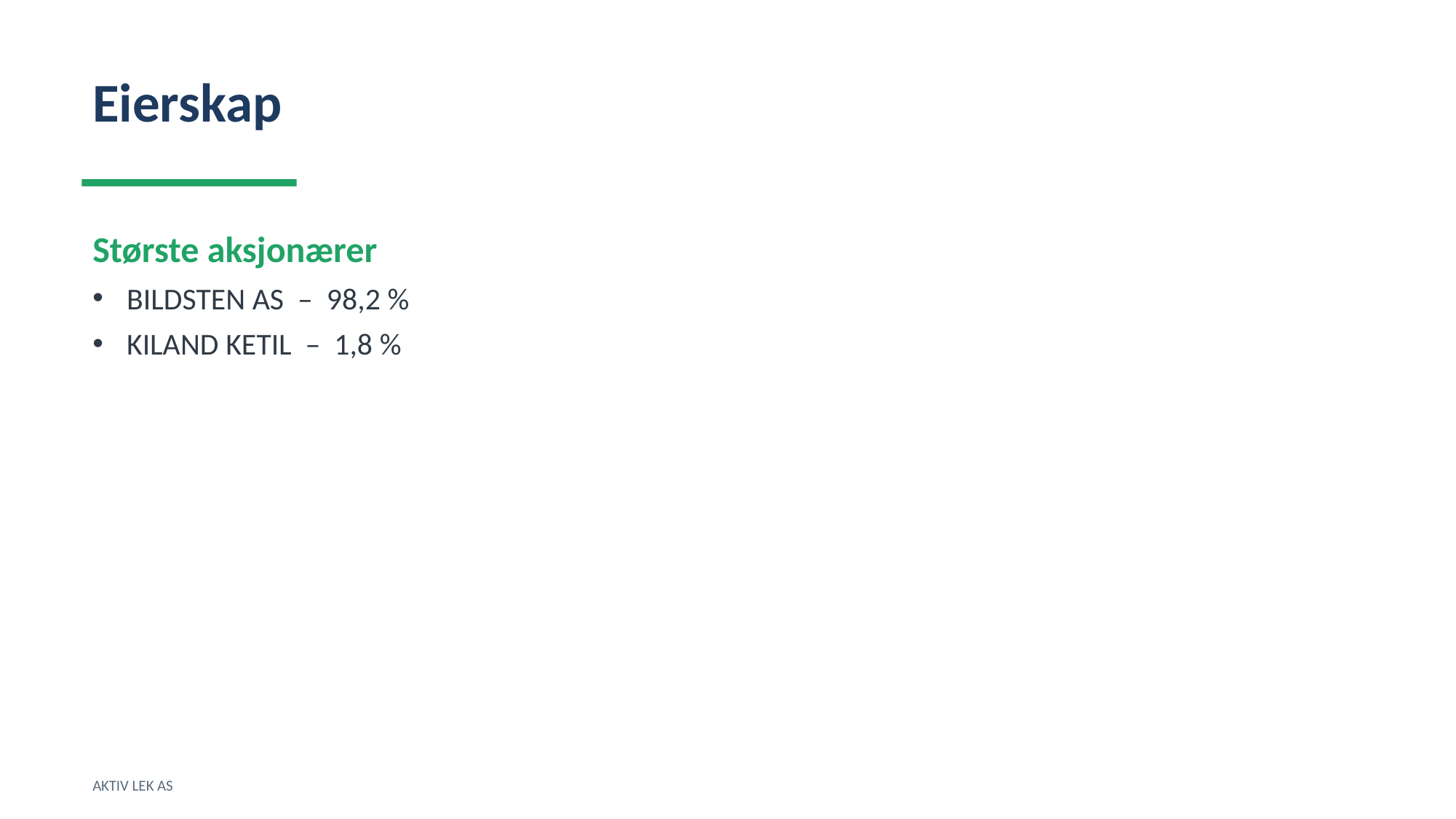

Eierskap

Største aksjonærer
BILDSTEN AS  –  98,2 %
KILAND KETIL  –  1,8 %
AKTIV LEK AS